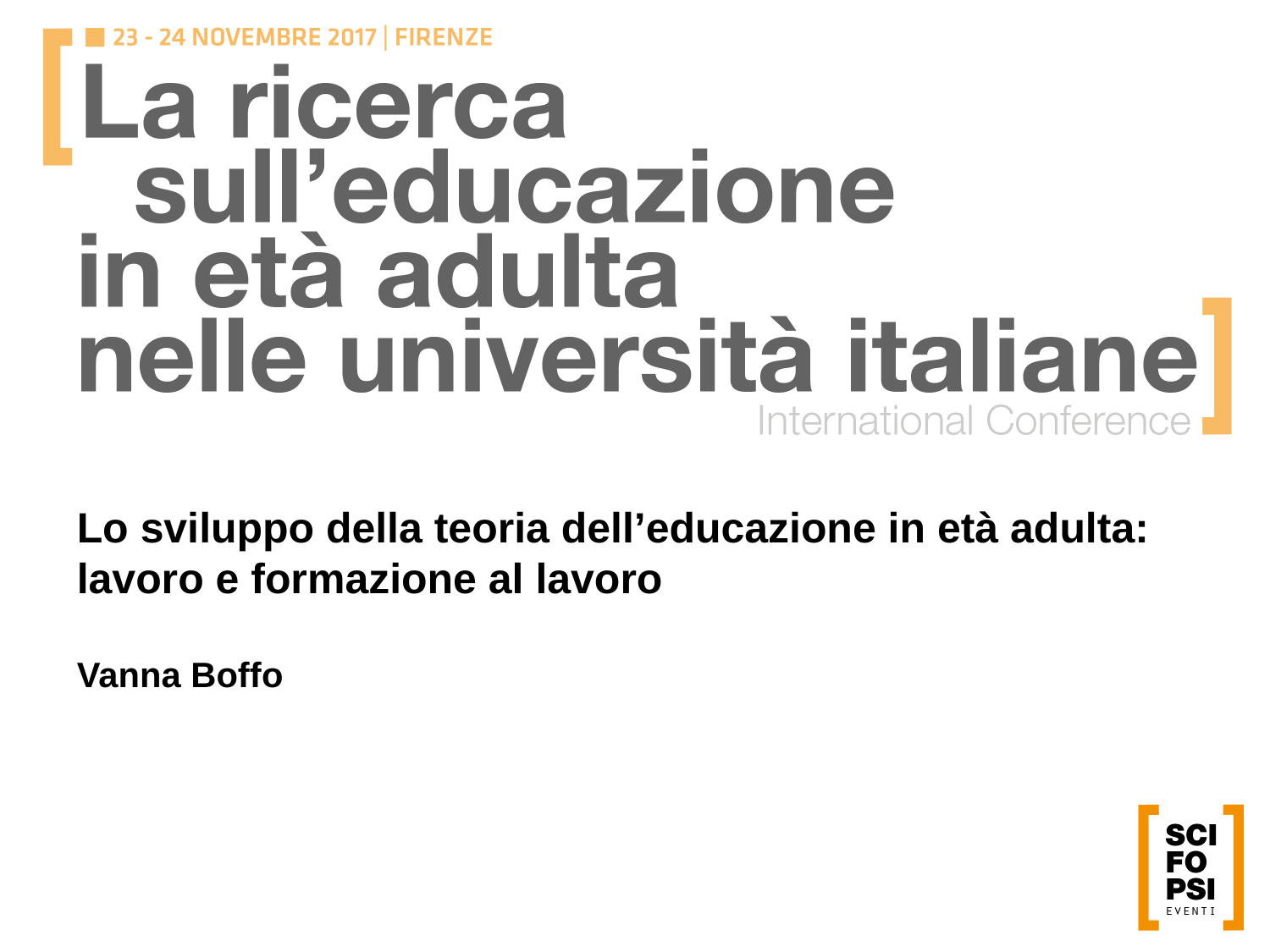

Lo sviluppo della teoria dell’educazione in età adulta: lavoro e formazione al lavoro

Vanna Boffo